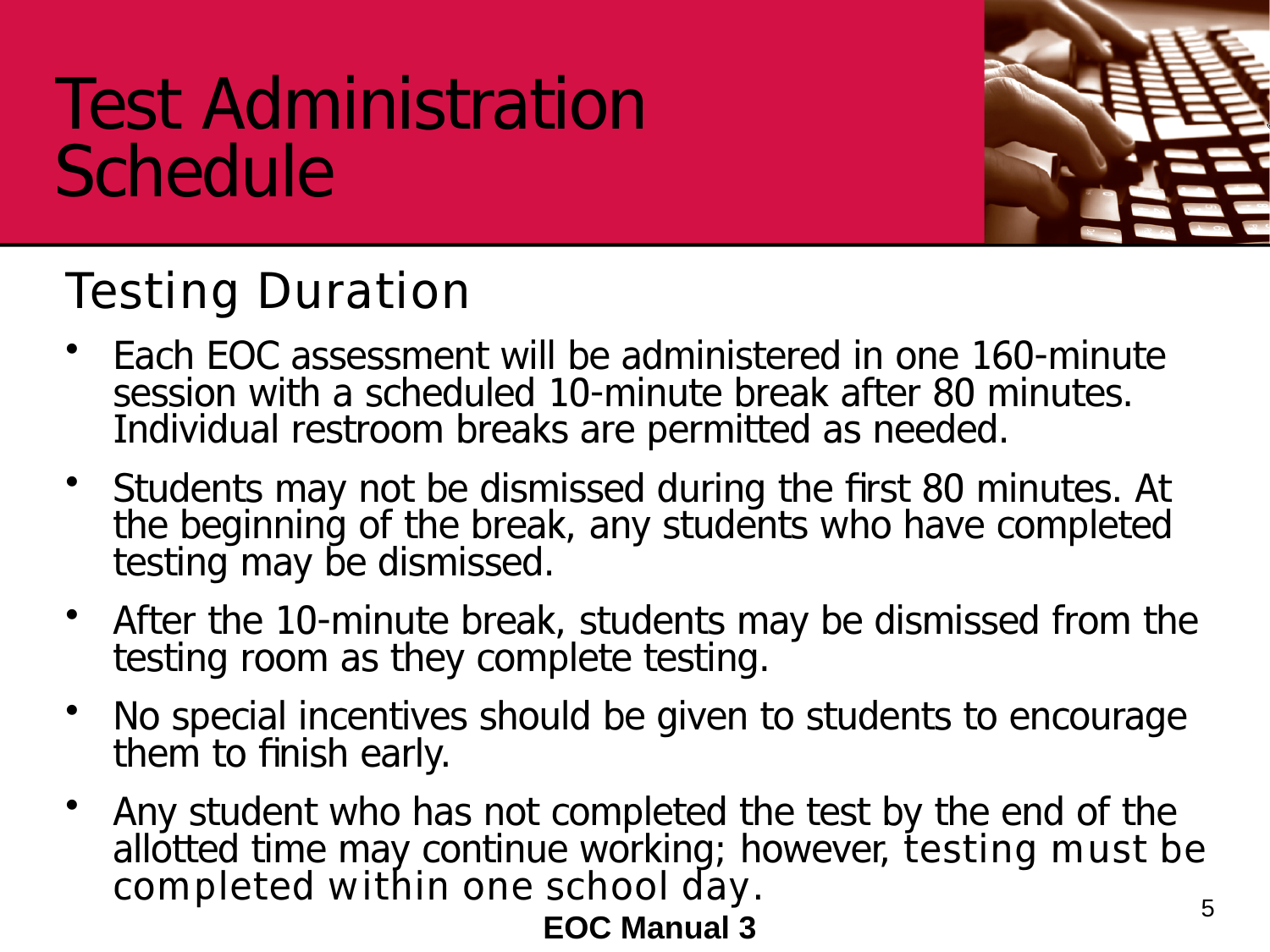

# Test Administration Schedule
Testing Duration
Each EOC assessment will be administered in one 160-minute session with a scheduled 10-minute break after 80 minutes. Individual restroom breaks are permitted as needed.
Students may not be dismissed during the first 80 minutes. At the beginning of the break, any students who have completed testing may be dismissed.
After the 10-minute break, students may be dismissed from the testing room as they complete testing.
No special incentives should be given to students to encourage them to finish early.
Any student who has not completed the test by the end of the allotted time may continue working; however, testing must be completed within one school day.

5
EOC Manual 3